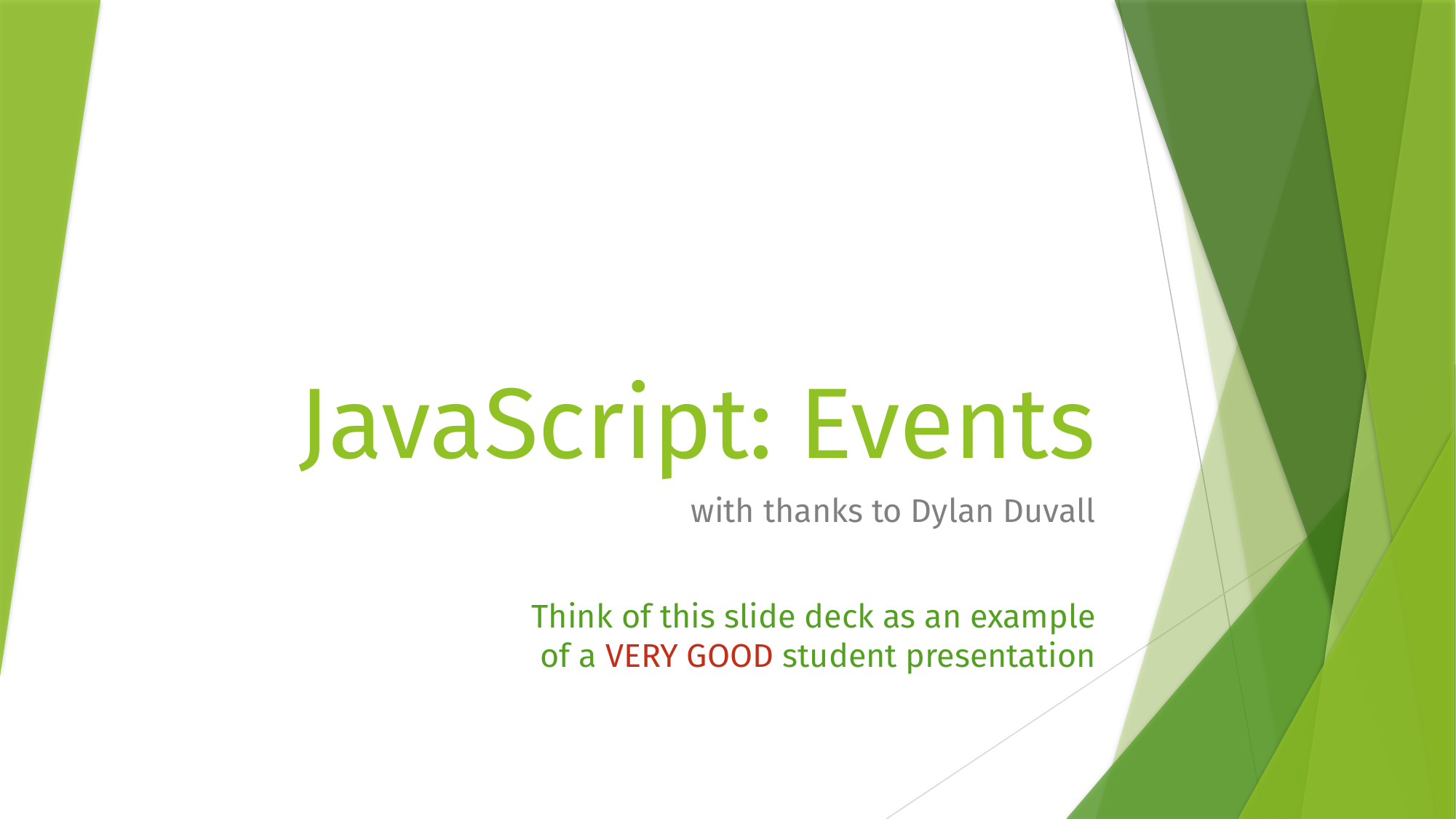

# JavaScript: Events
with thanks to Dylan Duvall

Think of this slide deck as an example
of a VERY GOOD student presentation